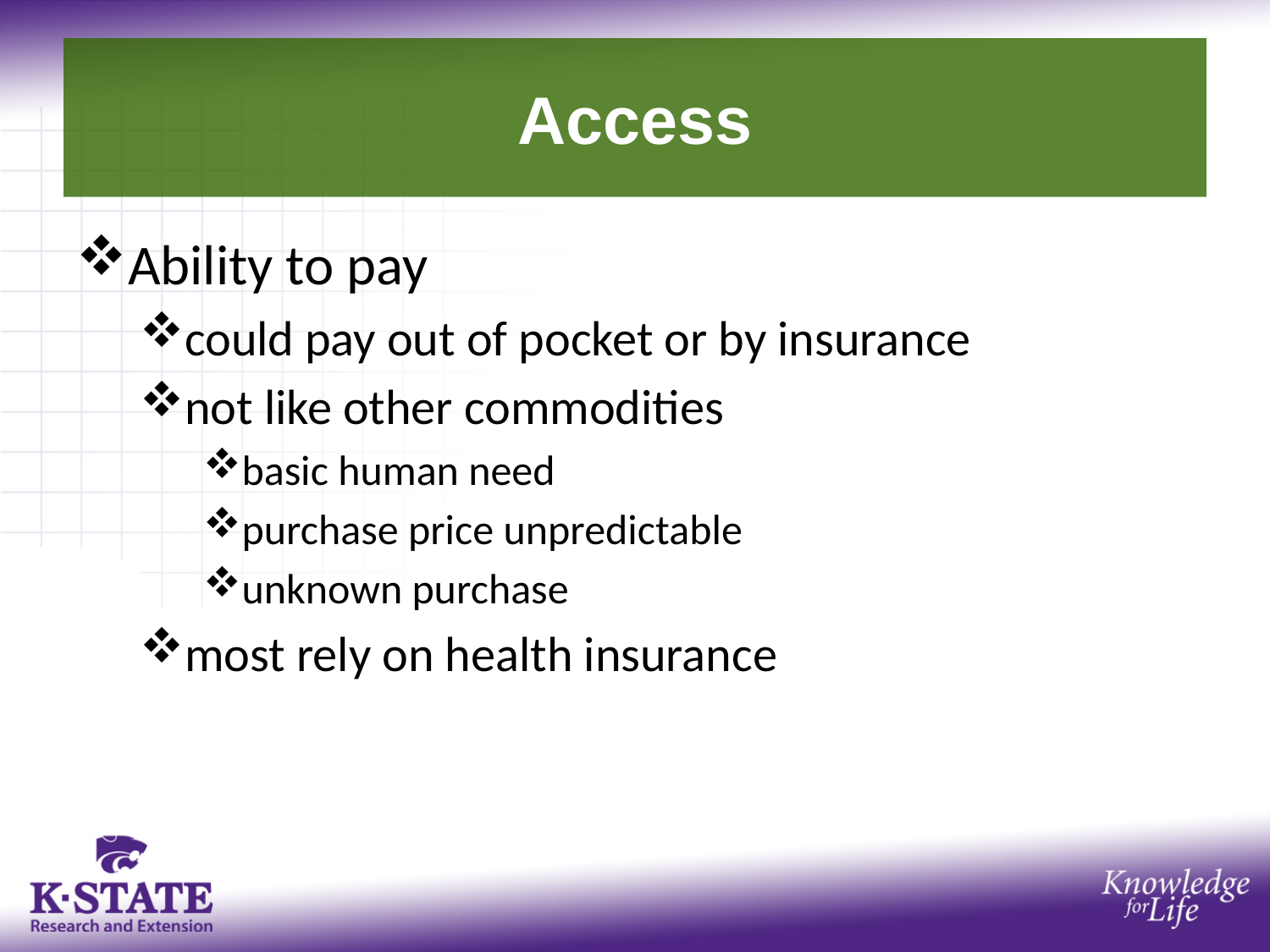

# Access
Ability to pay
could pay out of pocket or by insurance
not like other commodities
basic human need
purchase price unpredictable
unknown purchase
most rely on health insurance